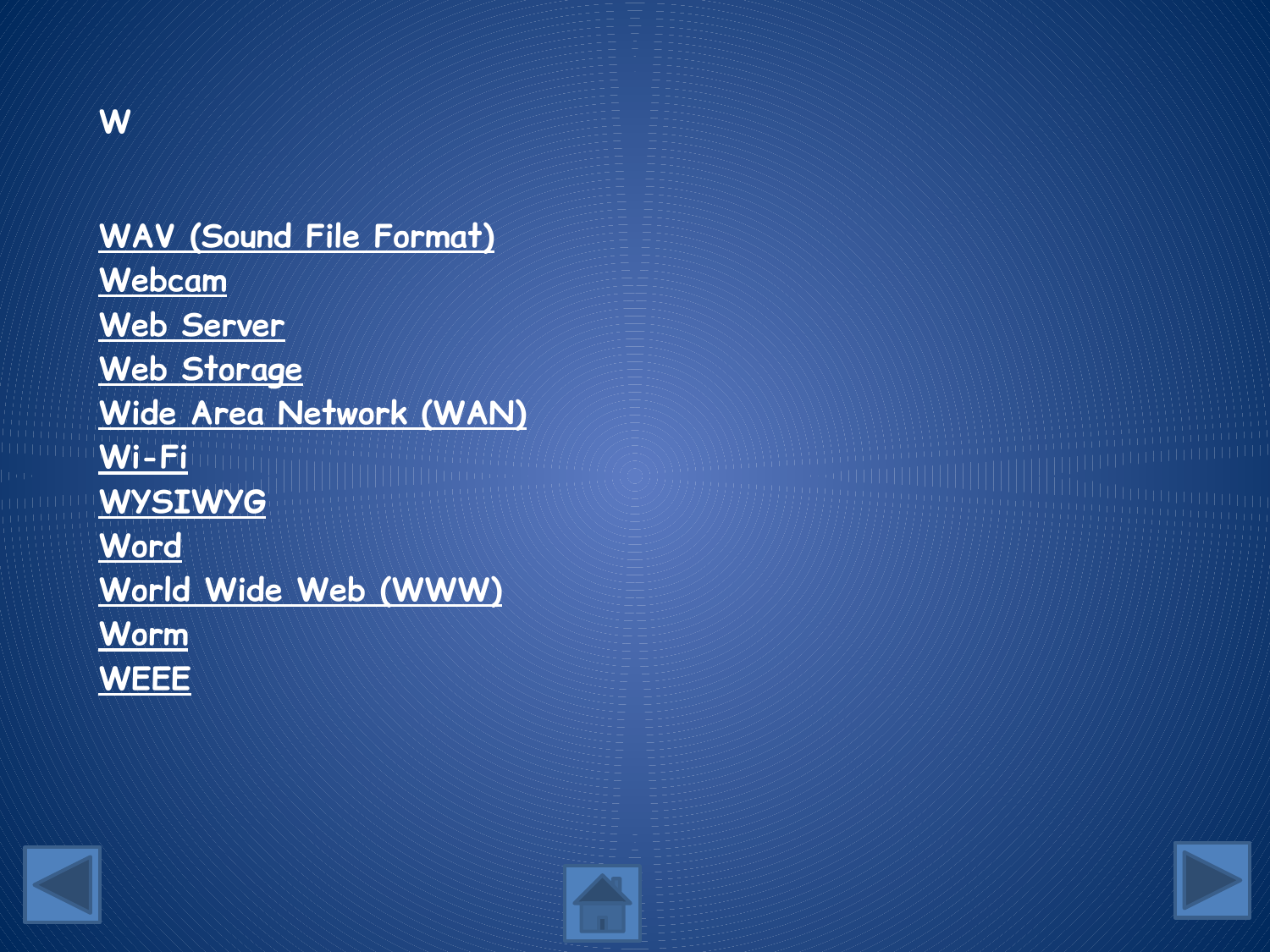

W

WAV (Sound File Format)
Webcam
Web Server
Web Storage
Wide Area Network (WAN)
Wi-Fi
WYSIWYG
Word
World Wide Web (WWW)
Worm
WEEE